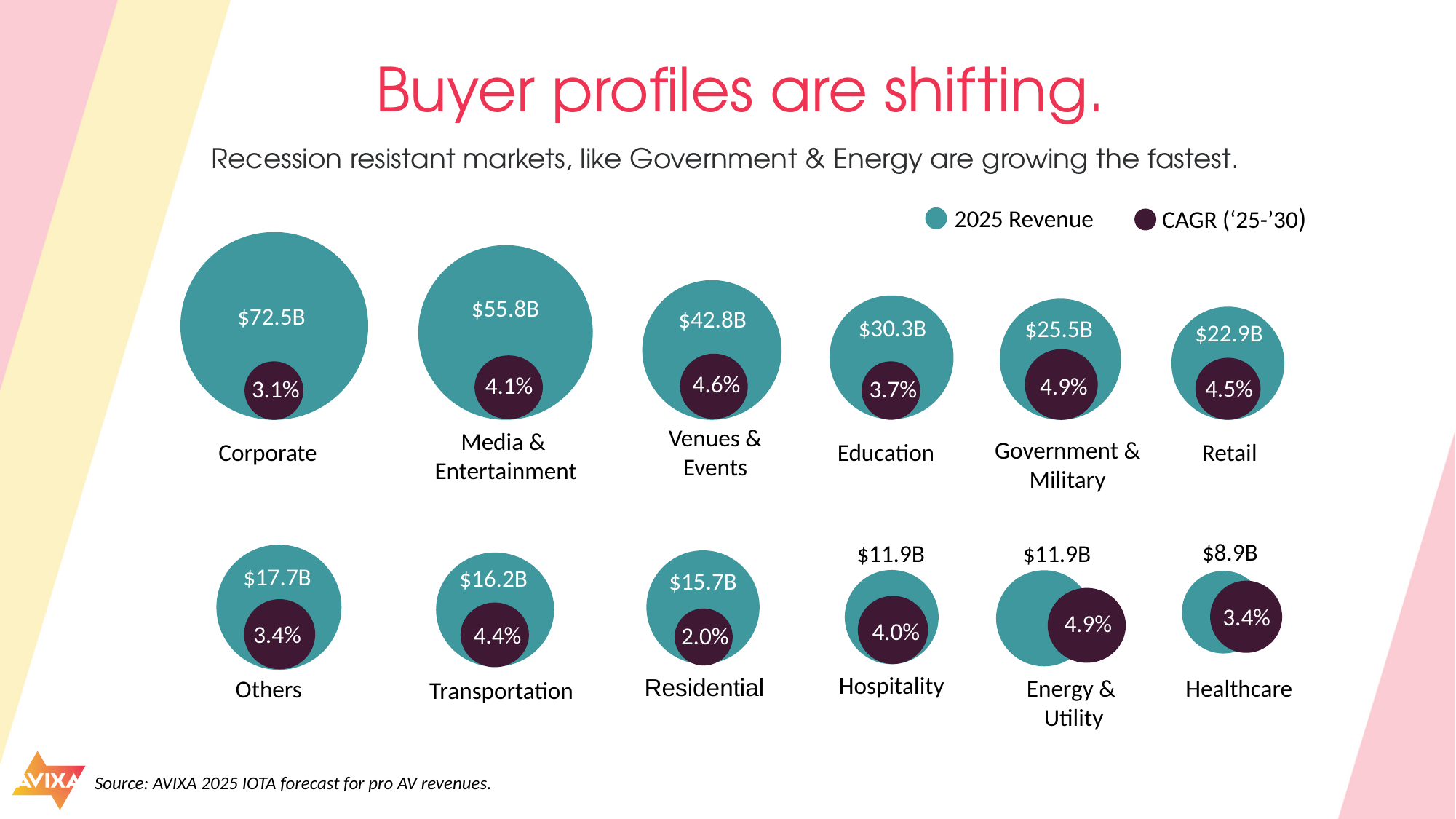

# Buyer profiles are shifting.
Recession resistant markets, like Government & Energy are growing the fastest.
CAGR (‘25-’30)
2025 Revenue

$72.5B

  3.1%

$55.8B

4.1%

$42.8B

4.6%

$30.3B

3.7%

$25.5B
4.9%

$22.9B

4.5%
Venues &
Events
Media &
Entertainment
Government &
Military
Corporate
Retail
Education
$8.9B

3.4%
$11.9B

4.9%
$11.9B

4.0%

$17.7B

3.4%

$15.7B

2.0%
Residential

$16.2B

4.4%
Transportation
Hospitality
Healthcare
Others
Energy &
Utility
Source: AVIXA 2025 IOTA forecast for pro AV revenues.